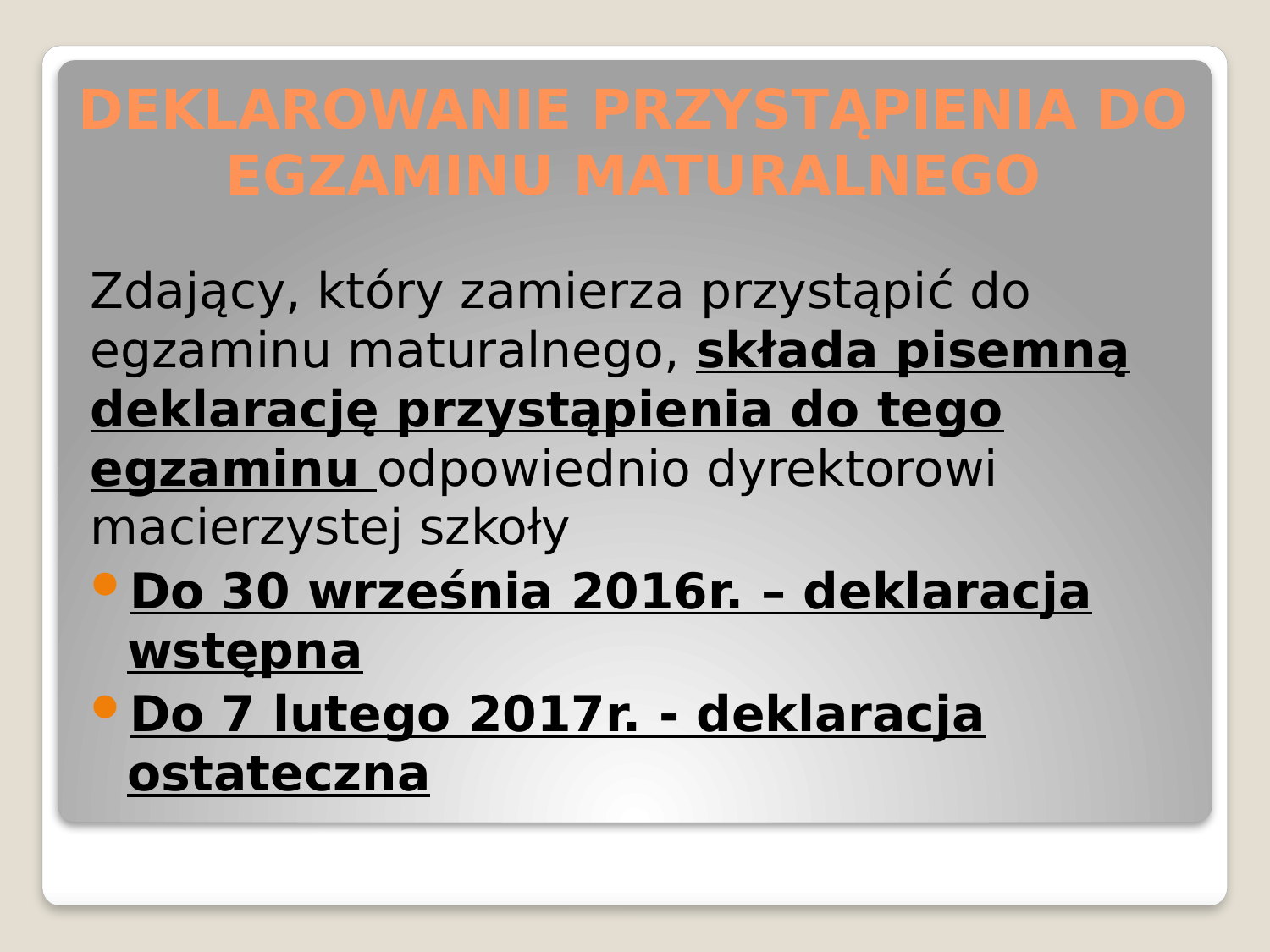

# DEKLAROWANIE PRZYSTĄPIENIA DO EGZAMINU MATURALNEGO
Zdający, który zamierza przystąpić do egzaminu maturalnego, składa pisemną deklarację przystąpienia do tego egzaminu odpowiednio dyrektorowi macierzystej szkoły
Do 30 września 2016r. – deklaracja wstępna
Do 7 lutego 2017r. - deklaracja ostateczna